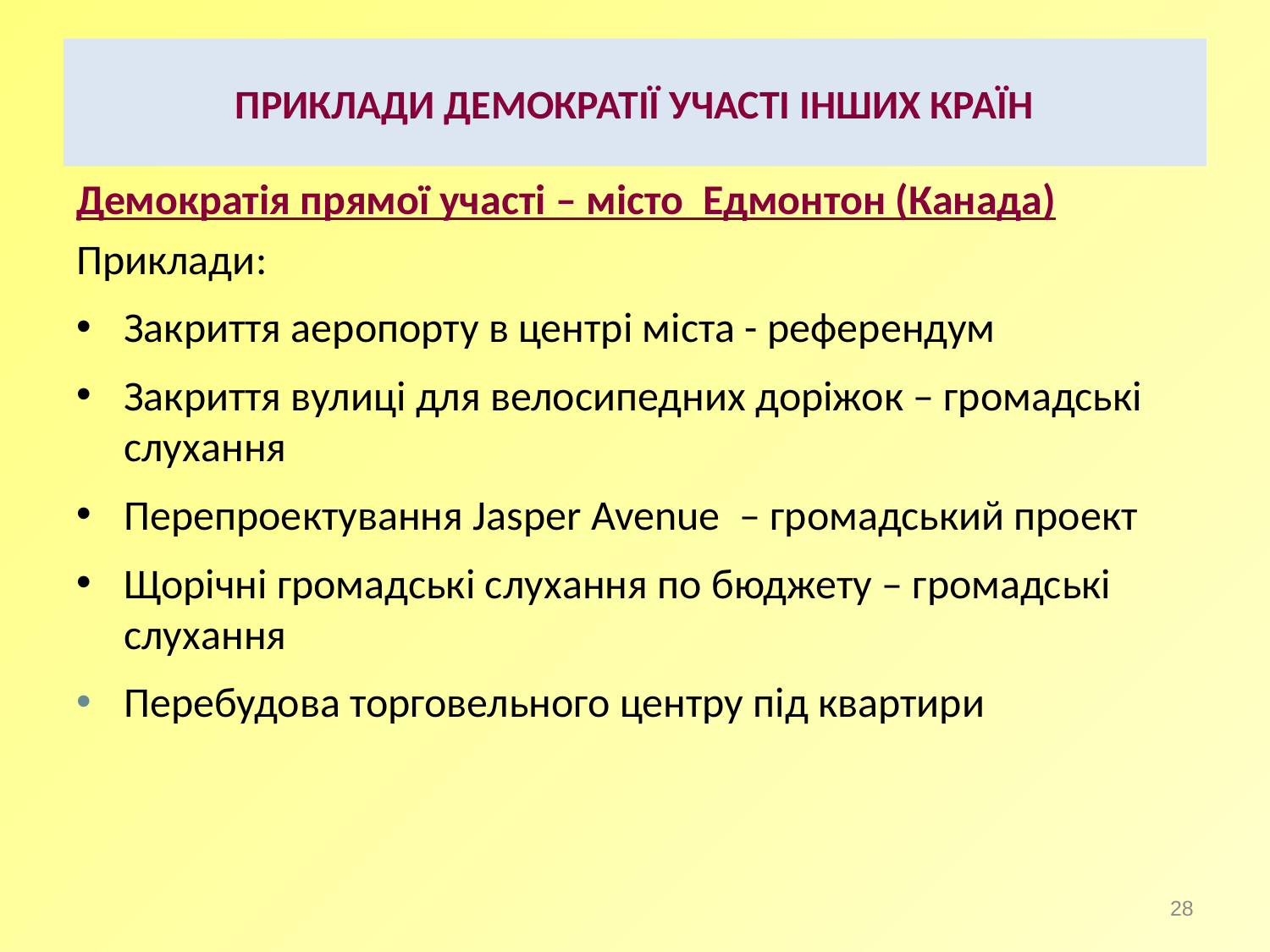

ПРИКЛАДИ ДЕМОКРАТІЇ УЧАСТІ ІНШИХ КРАЇН
Демократія прямої участі – місто  Едмонтон (Канада)
Приклади:
Закриття аеропорту в центрі міста - референдум
Закриття вулиці для велосипедних доріжок – громадські слухання
Перепроектування Jasper Avenue  – громадський проект
Щорічні громадські слухання по бюджету – громадські слухання
Перебудова торговельного центру під квартири
28